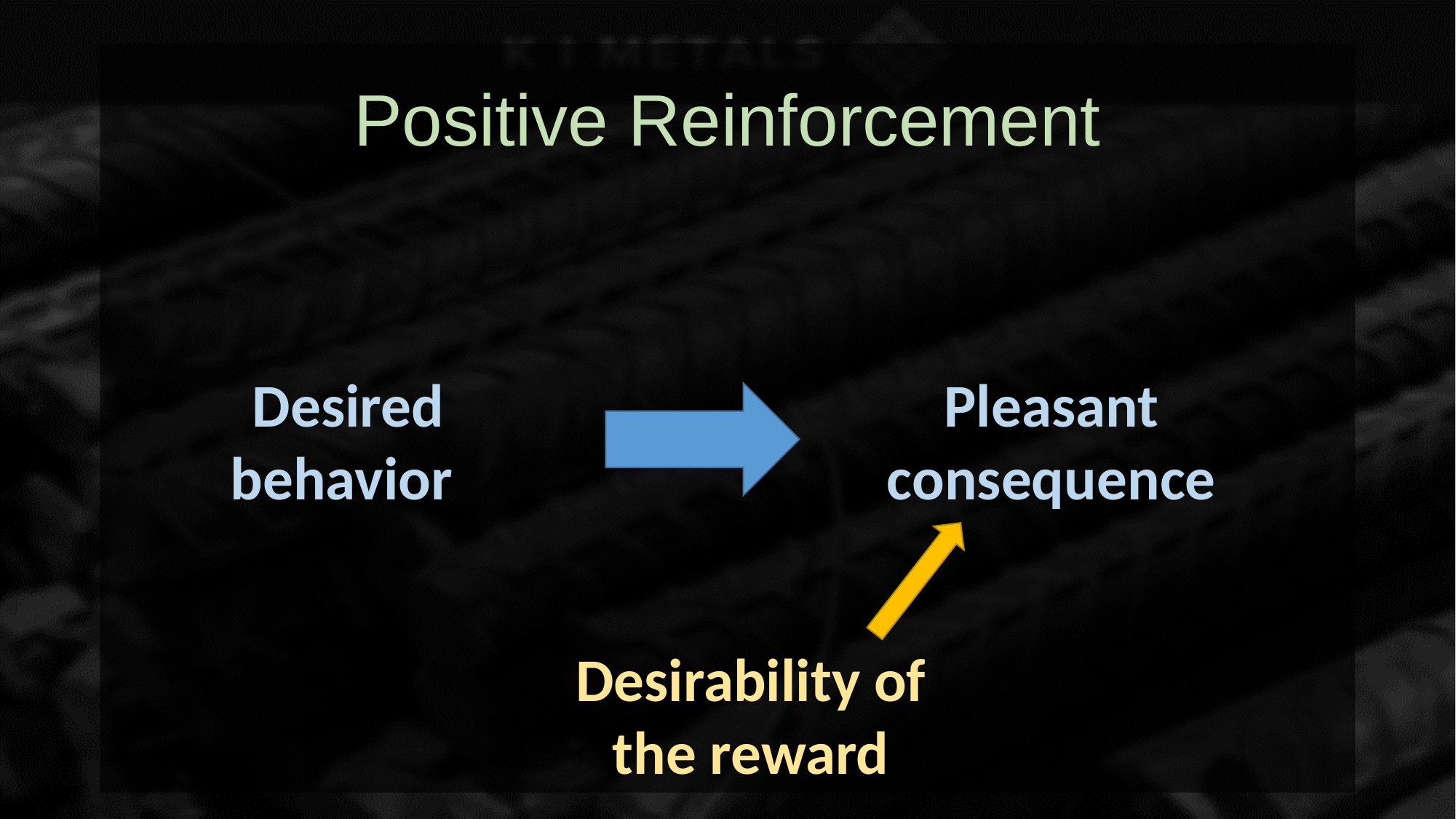

# Positive Reinforcement

Desired behavior
Pleasant consequence

Desirability of the reward